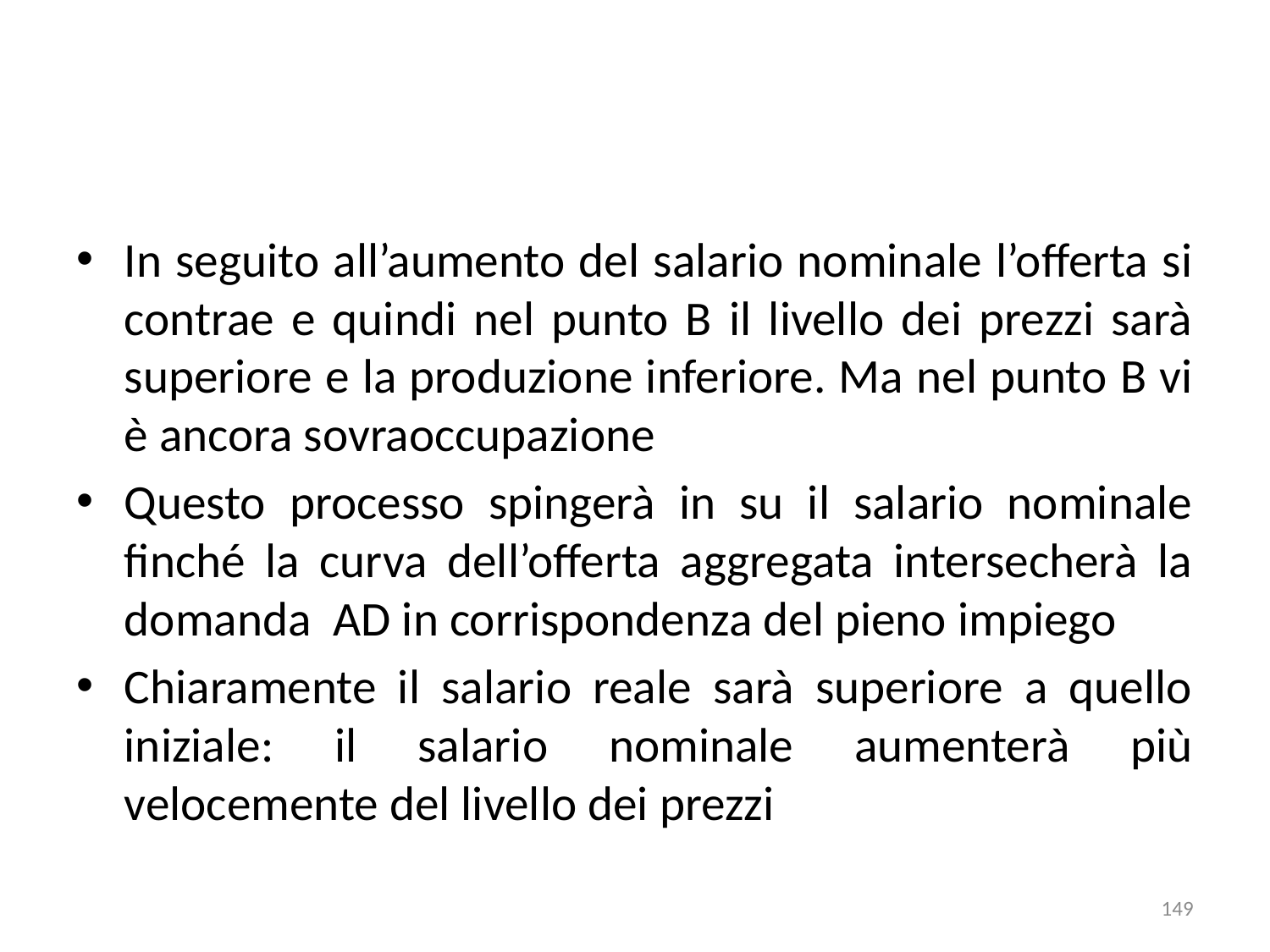

#
In seguito all’aumento del salario nominale l’offerta si contrae e quindi nel punto B il livello dei prezzi sarà superiore e la produzione inferiore. Ma nel punto B vi è ancora sovraoccupazione
Questo processo spingerà in su il salario nominale finché la curva dell’offerta aggregata intersecherà la domanda  AD in corrispondenza del pieno impiego
Chiaramente il salario reale sarà superiore a quello iniziale: il salario nominale aumenterà più velocemente del livello dei prezzi

149